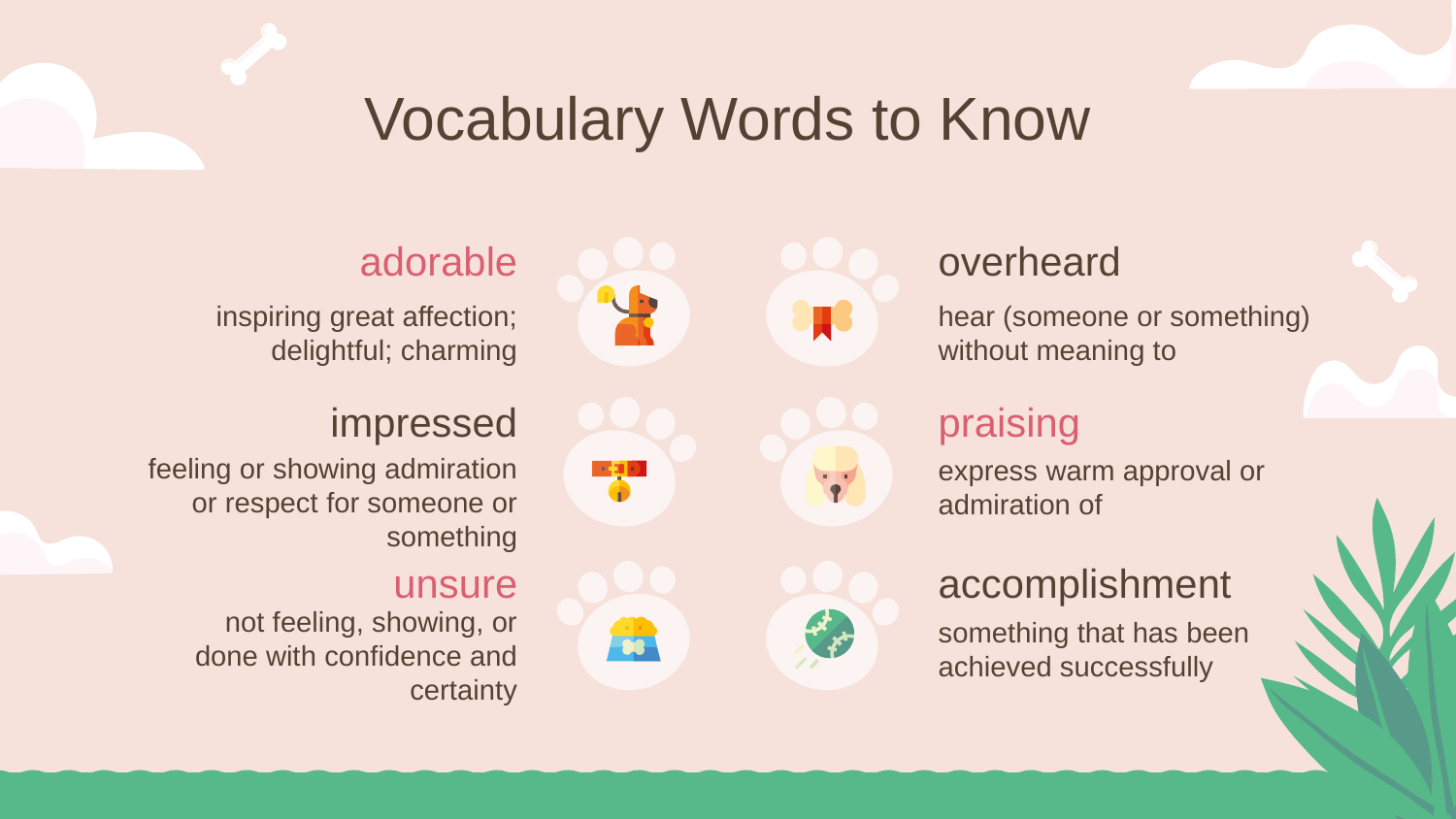

Vocabulary Words to Know
adorable
overheard

hear (someone or something) without meaning to
inspiring great affection; delightful; charming

# impressed
praising

express warm approval or admiration of
feeling or showing admiration or respect for someone or something

accomplishment
unsure

not feeling, showing, or done with confidence and certainty
something that has been achieved successfully